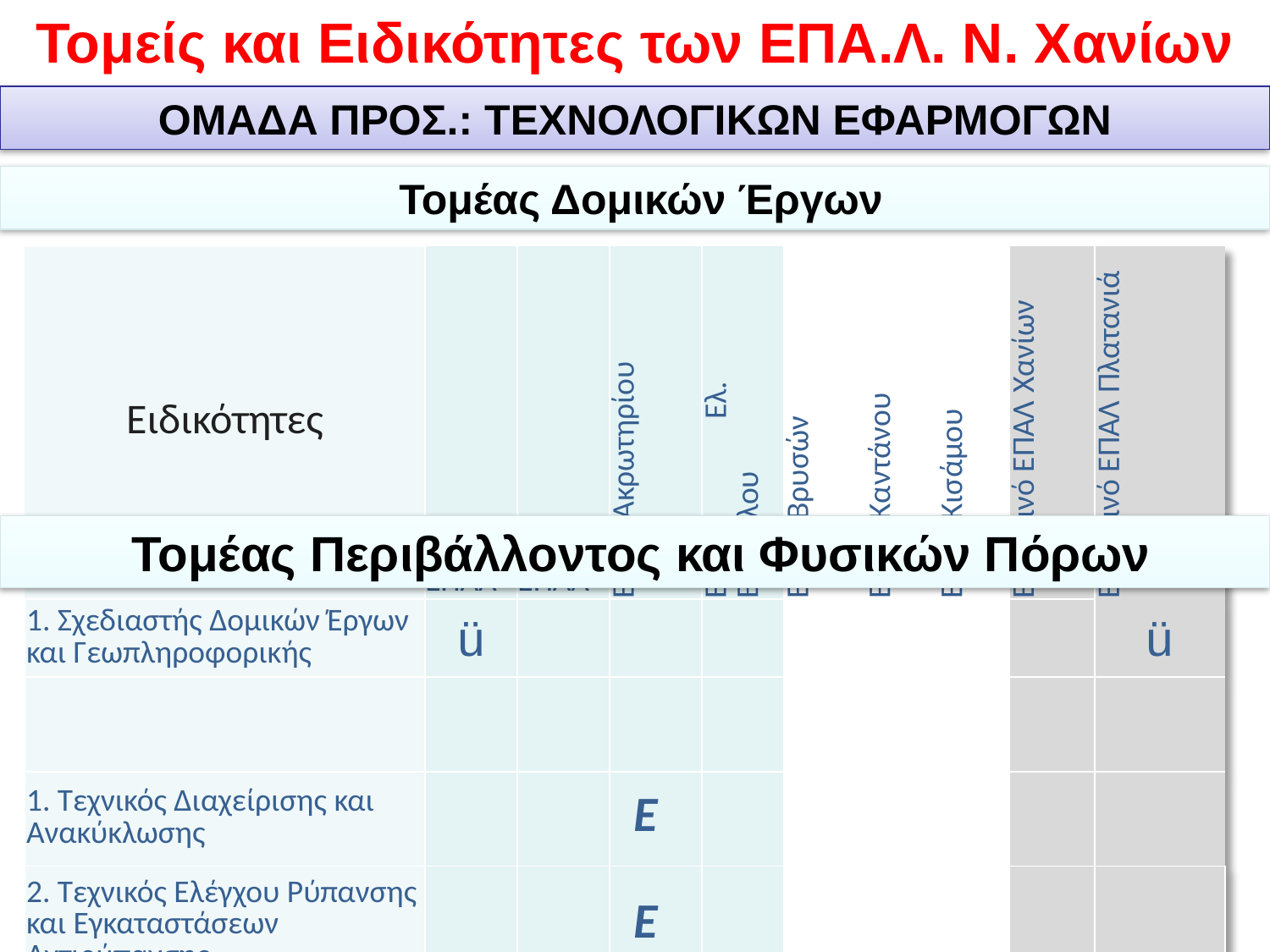

Τομείς και Ειδικότητες των ΕΠΑ.Λ. Ν. Χανίων
ΟΜΑΔΑ ΠΡΟΣ.: ΤΕΧΝΟΛΟΓΙΚΩΝ ΕΦΑΡΜΟΓΩΝ
Τομέας Δομικών Έργων
| Ειδικότητες | 1ο ΕΠΑΛ | 2ο ΕΠΑΛ | ΕΠΑΛ Ακρωτηρίου | ΕΠΑΛ Ελ. Βενιζέλου | ΕΠΑΛ Βρυσών | ΕΠΑΛ Καντάνου | ΕΠΑΛ Κισάμου | Εσπερινό ΕΠΑΛ Χανίων | Εσπερινό ΕΠΑΛ Πλατανιά |
| --- | --- | --- | --- | --- | --- | --- | --- | --- | --- |
| 1. Σχεδιαστής Δομικών Έργων και Γεωπληροφορικής | ü |  |  |  |  |  |  |  | ü |
|  |  |  |  |  |  |  |  |  |  |
| 1. Τεχνικός Διαχείρισης και Ανακύκλωσης |  |  | Ε |  |  |  |  |  |  |
| 2. Τεχνικός Ελέγχου Ρύπανσης και Εγκαταστάσεων Αντιρύπανσης |  |  | Ε |  |  |  |  |  |  |
Τομέας Περιβάλλοντος και Φυσικών Πόρων